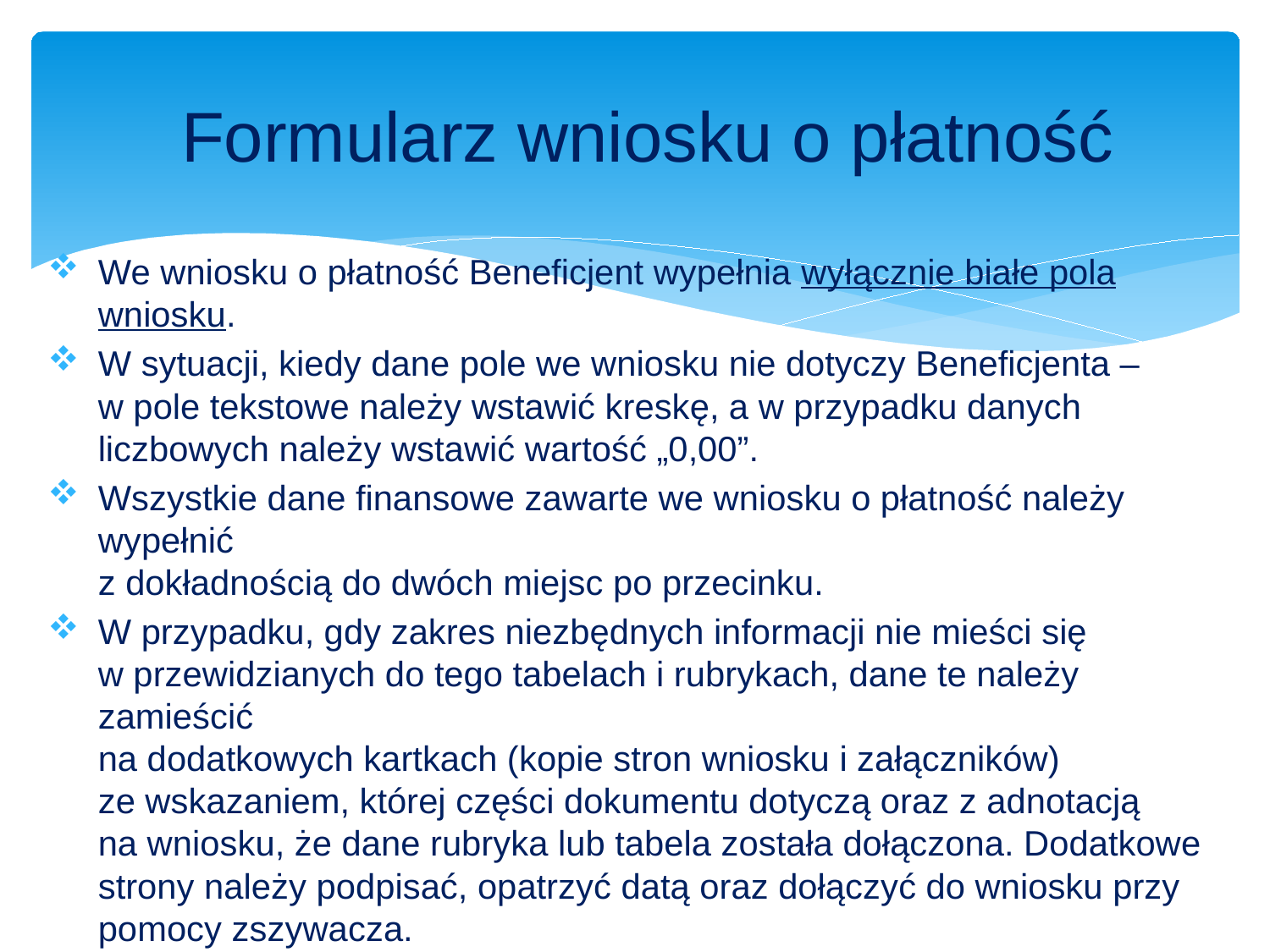

# Formularz wniosku o płatność

We wniosku o płatność Beneficjent wypełnia wyłącznie białe pola wniosku.
W sytuacji, kiedy dane pole we wniosku nie dotyczy Beneficjenta –
w pole tekstowe należy wstawić kreskę, a w przypadku danych liczbowych należy wstawić wartość „0,00”.
Wszystkie dane finansowe zawarte we wniosku o płatność należy wypełnić
z dokładnością do dwóch miejsc po przecinku.
W przypadku, gdy zakres niezbędnych informacji nie mieści się
w przewidzianych do tego tabelach i rubrykach, dane te należy zamieścić
na dodatkowych kartkach (kopie stron wniosku i załączników)
ze wskazaniem, której części dokumentu dotyczą oraz z adnotacją
na wniosku, że dane rubryka lub tabela została dołączona. Dodatkowe strony należy podpisać, opatrzyć datą oraz dołączyć do wniosku przy pomocy zszywacza.